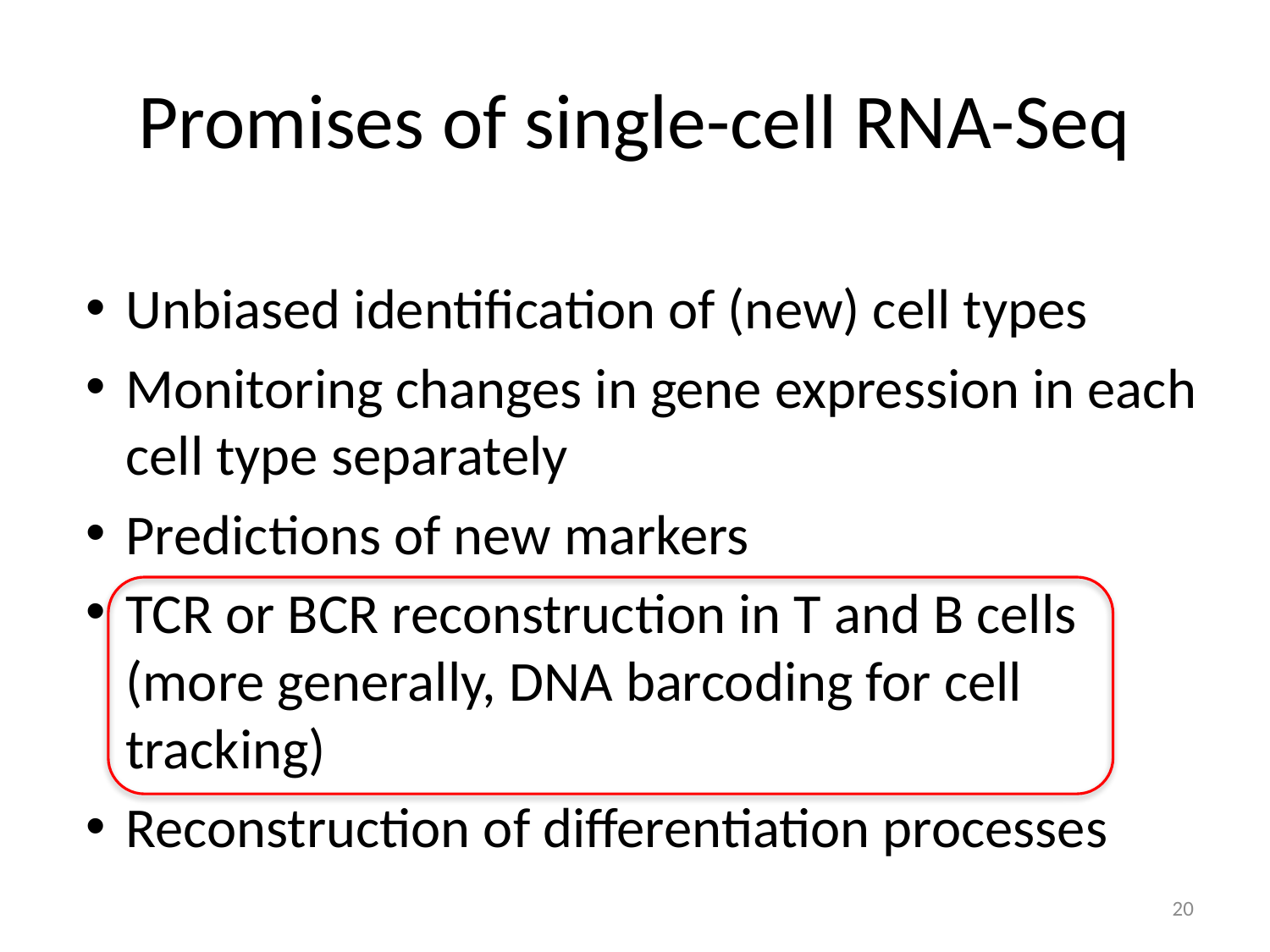

# Promises of single-cell RNA-Seq
Unbiased identification of (new) cell types
Monitoring changes in gene expression in each cell type separately
Predictions of new markers
TCR or BCR reconstruction in T and B cells (more generally, DNA barcoding for cell tracking)
Reconstruction of differentiation processes

20